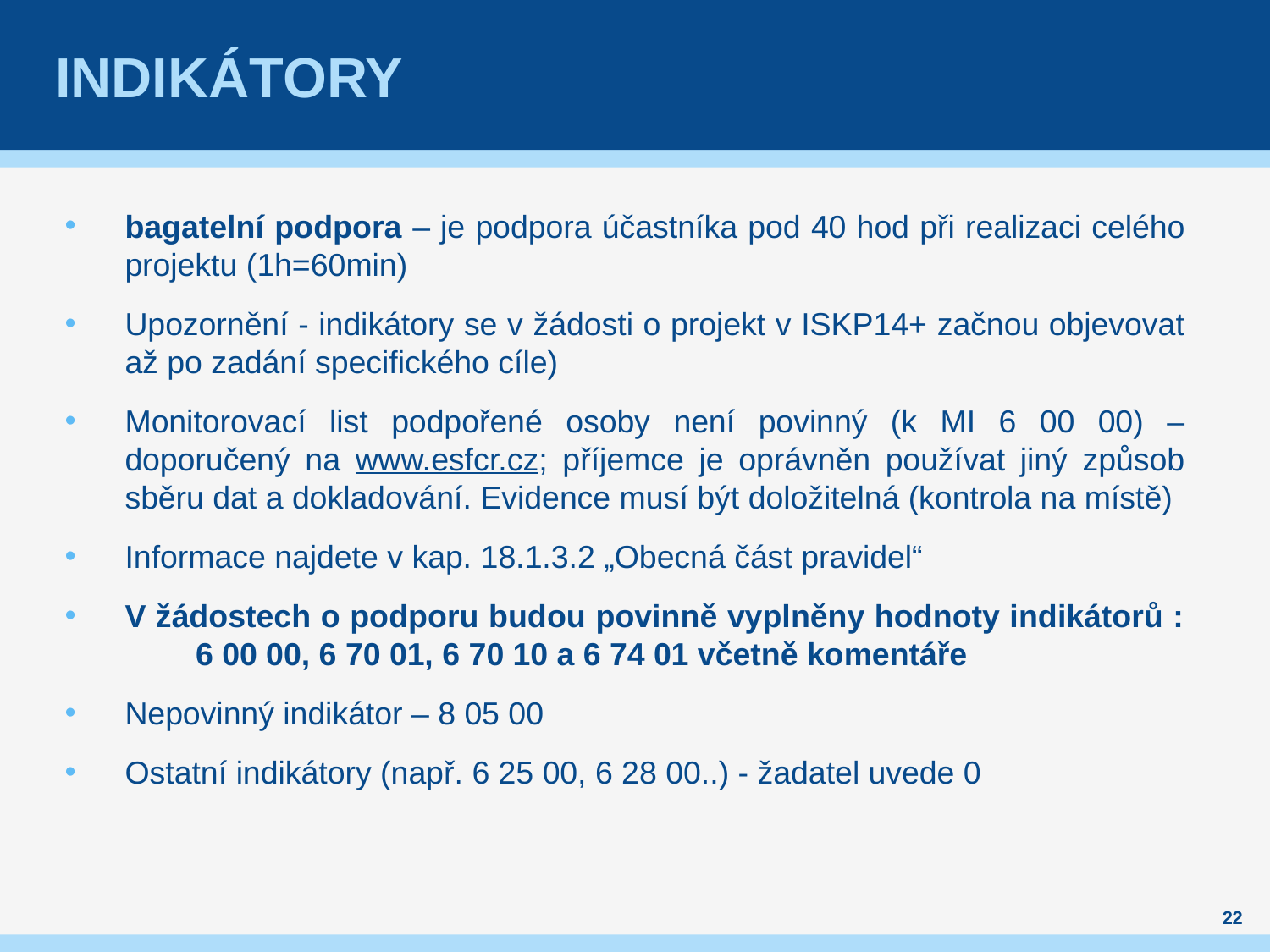

# Indikátory
bagatelní podpora – je podpora účastníka pod 40 hod při realizaci celého projektu (1h=60min)
Upozornění - indikátory se v žádosti o projekt v ISKP14+ začnou objevovat až po zadání specifického cíle)
Monitorovací list podpořené osoby není povinný (k MI 6 00 00) – doporučený na www.esfcr.cz; příjemce je oprávněn používat jiný způsob sběru dat a dokladování. Evidence musí být doložitelná (kontrola na místě)
Informace najdete v kap. 18.1.3.2 „Obecná část pravidel“
V žádostech o podporu budou povinně vyplněny hodnoty indikátorů :         6 00 00, 6 70 01, 6 70 10 a 6 74 01 včetně komentáře
Nepovinný indikátor – 8 05 00
Ostatní indikátory (např. 6 25 00, 6 28 00..) - žadatel uvede 0

22